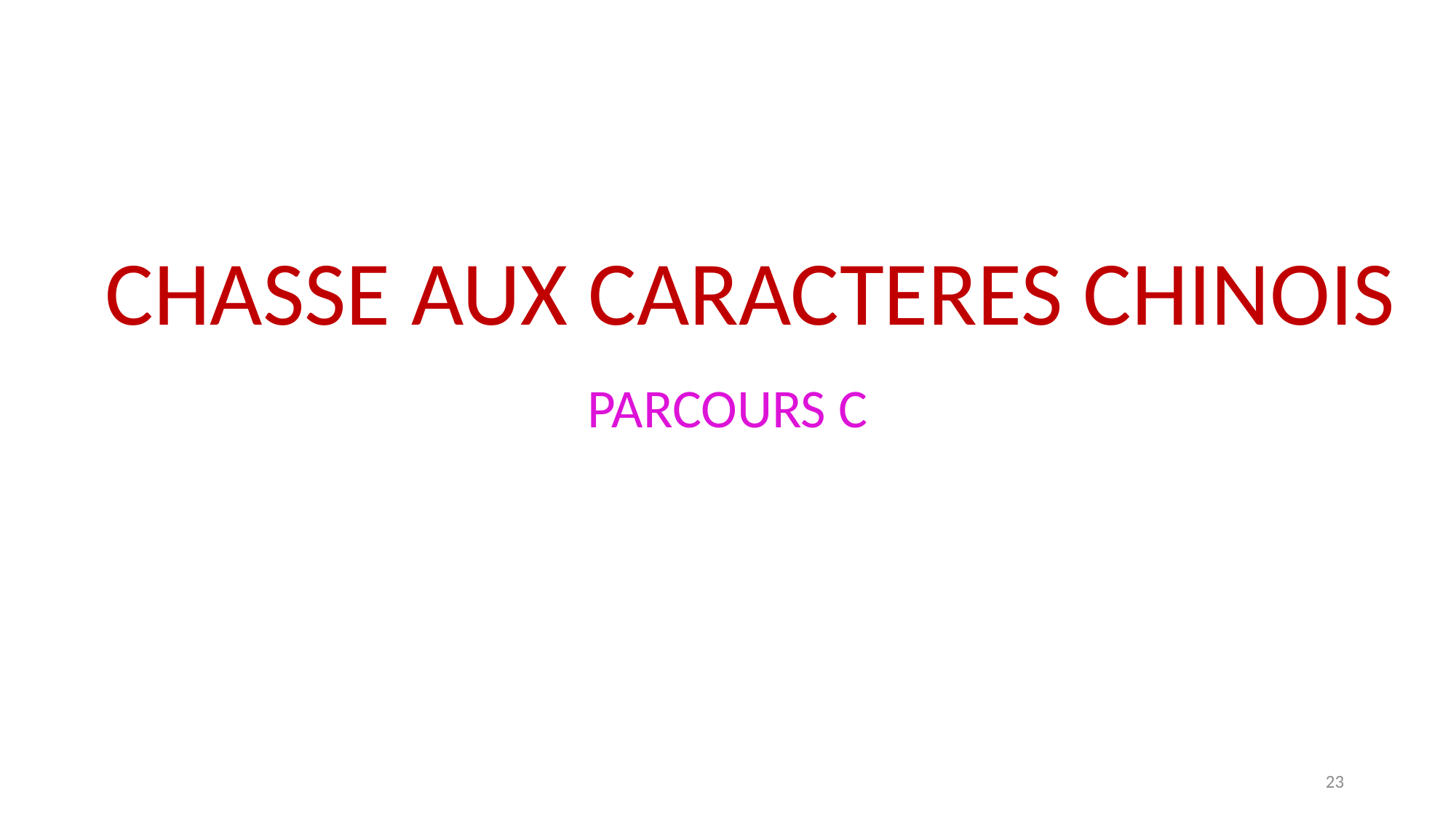

CHASSE AUX CARACTERES CHINOIS
PARCOURS C

23